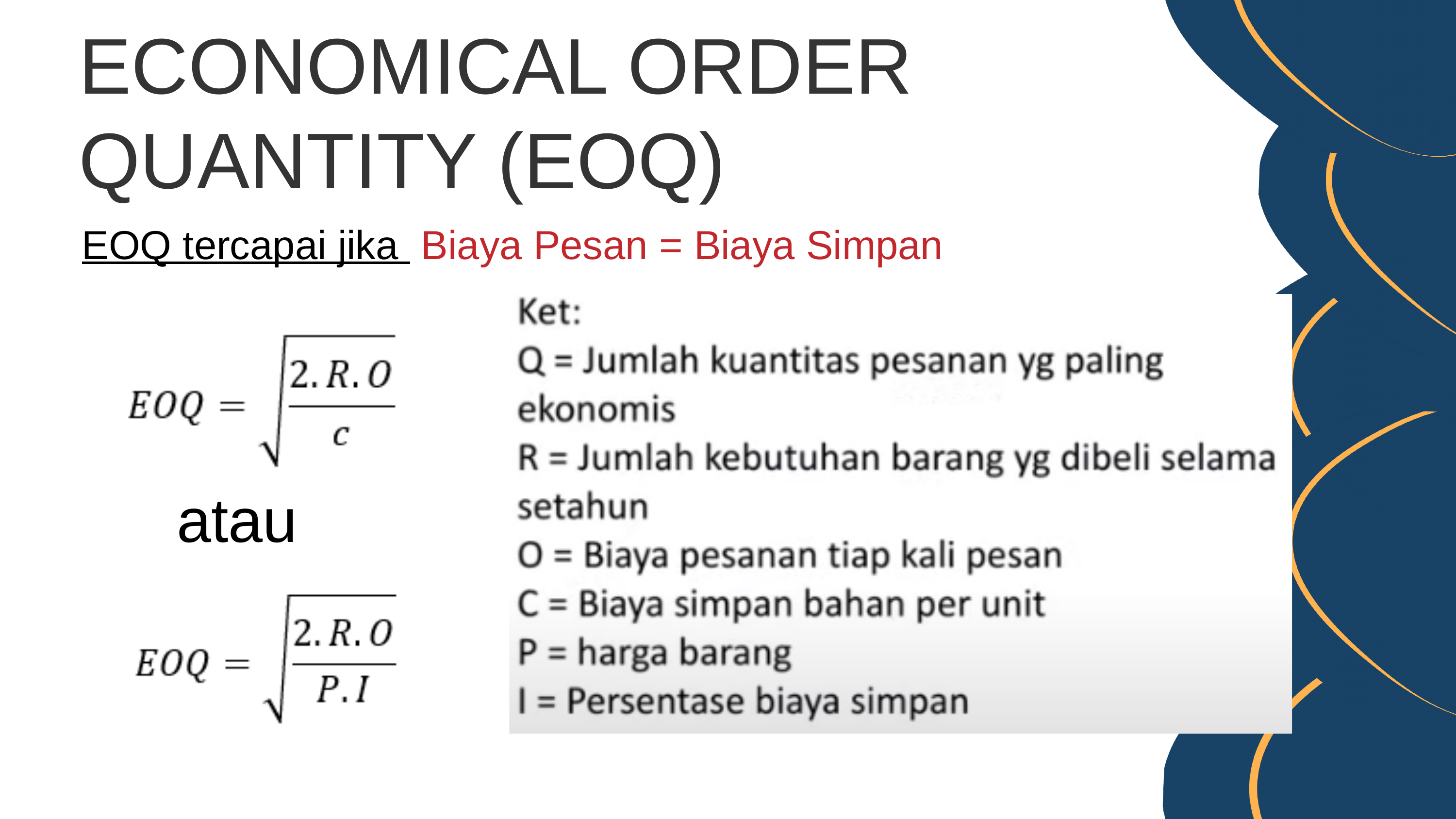

ECONOMICAL ORDER QUANTITY (EOQ)

EOQ tercapai jika  Biaya Pesan = Biaya Simpan

atau